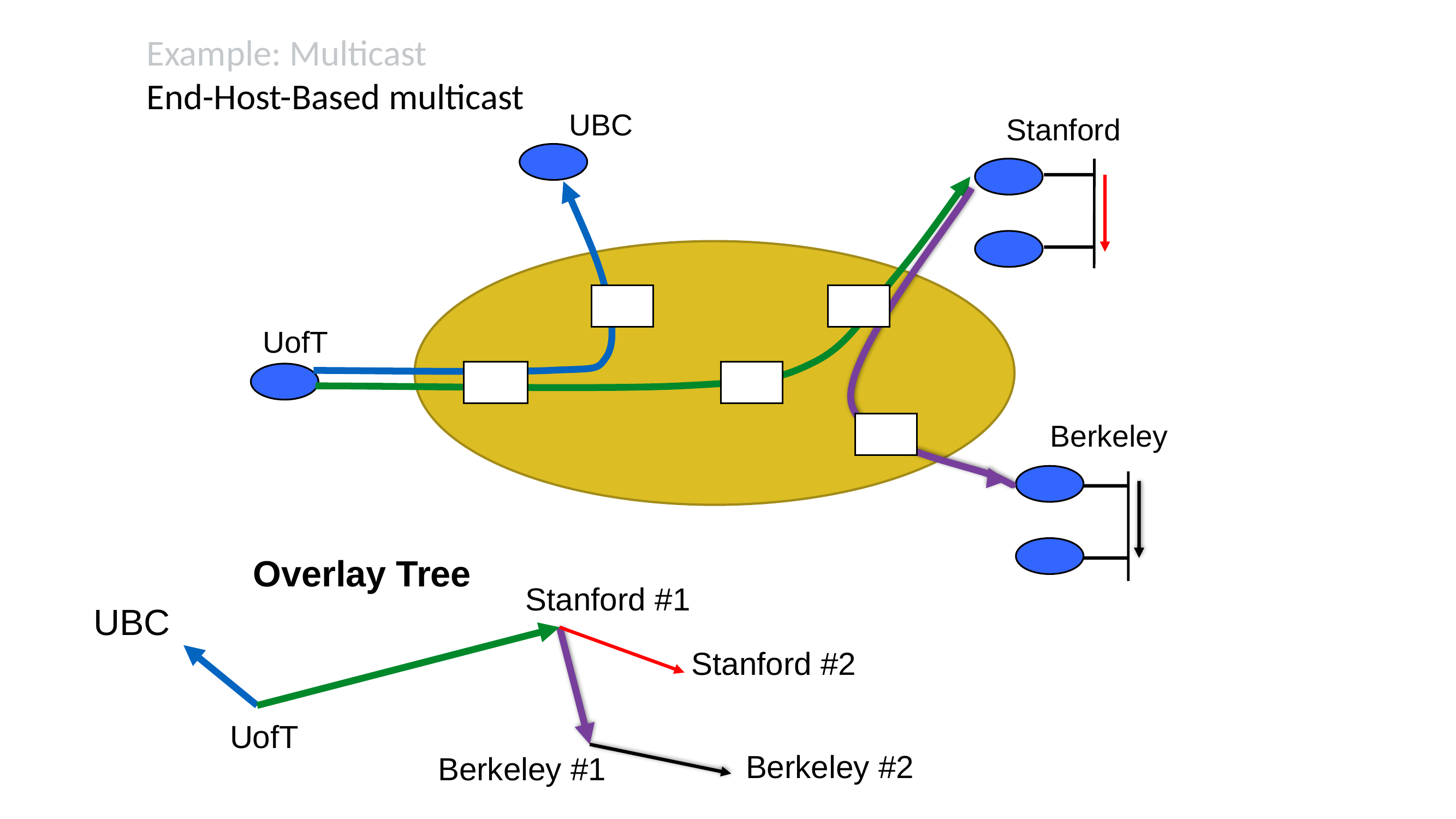

# Example: Multicast End-Host-Based multicast
UBC
Stanford

UofT

Berkeley

Overlay Tree
Stanford #1
UBC

Stanford #2

UofT
Berkeley #2
Berkeley #1